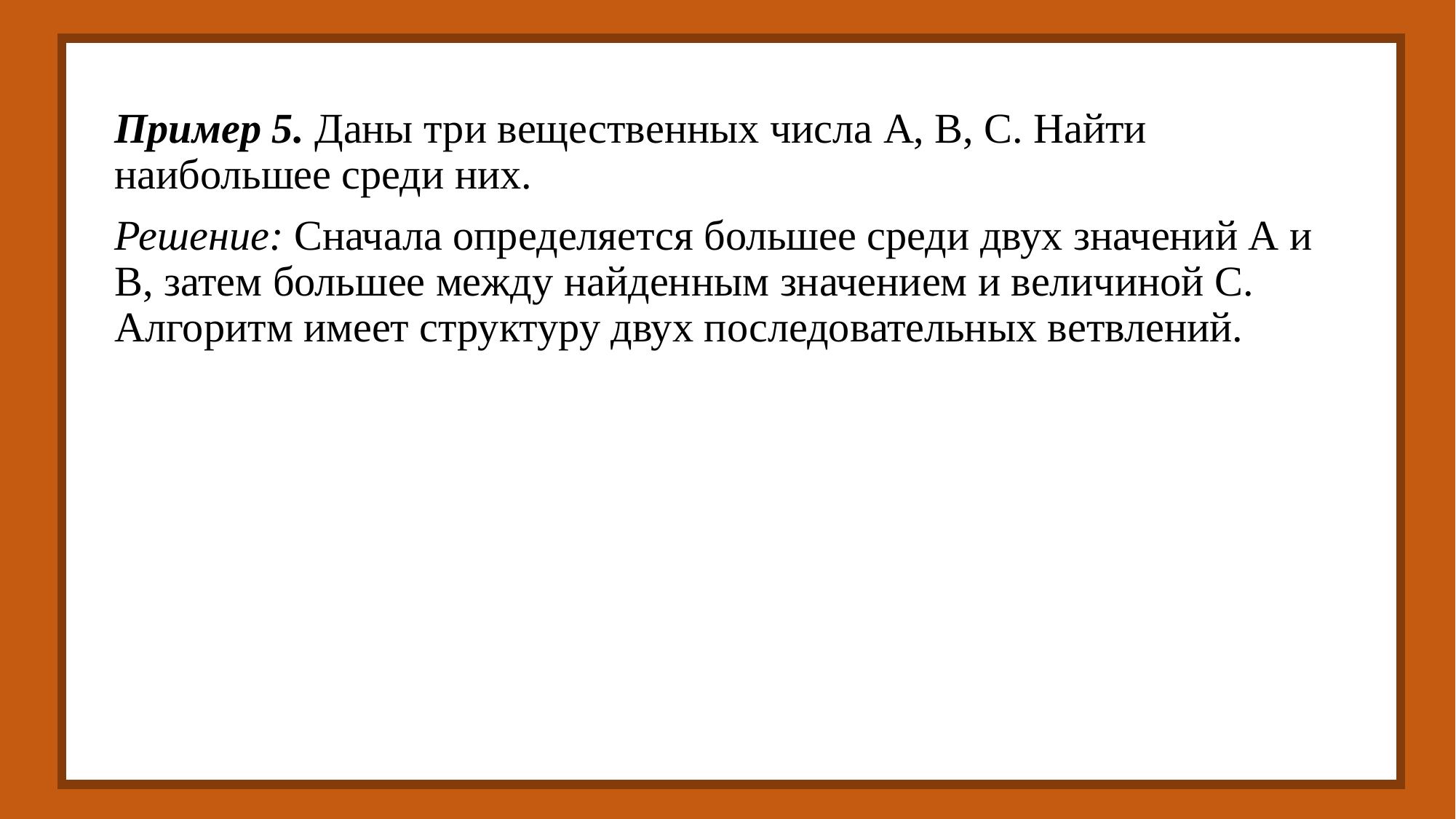

Пример 5. Даны три вещественных числа А, В, С. Найти наибольшее среди них.
Решение: Сначала определяется большее среди двух значений А и В, затем большее между найденным значением и величиной С. Алгоритм имеет структуру двух последовательных ветвлений.